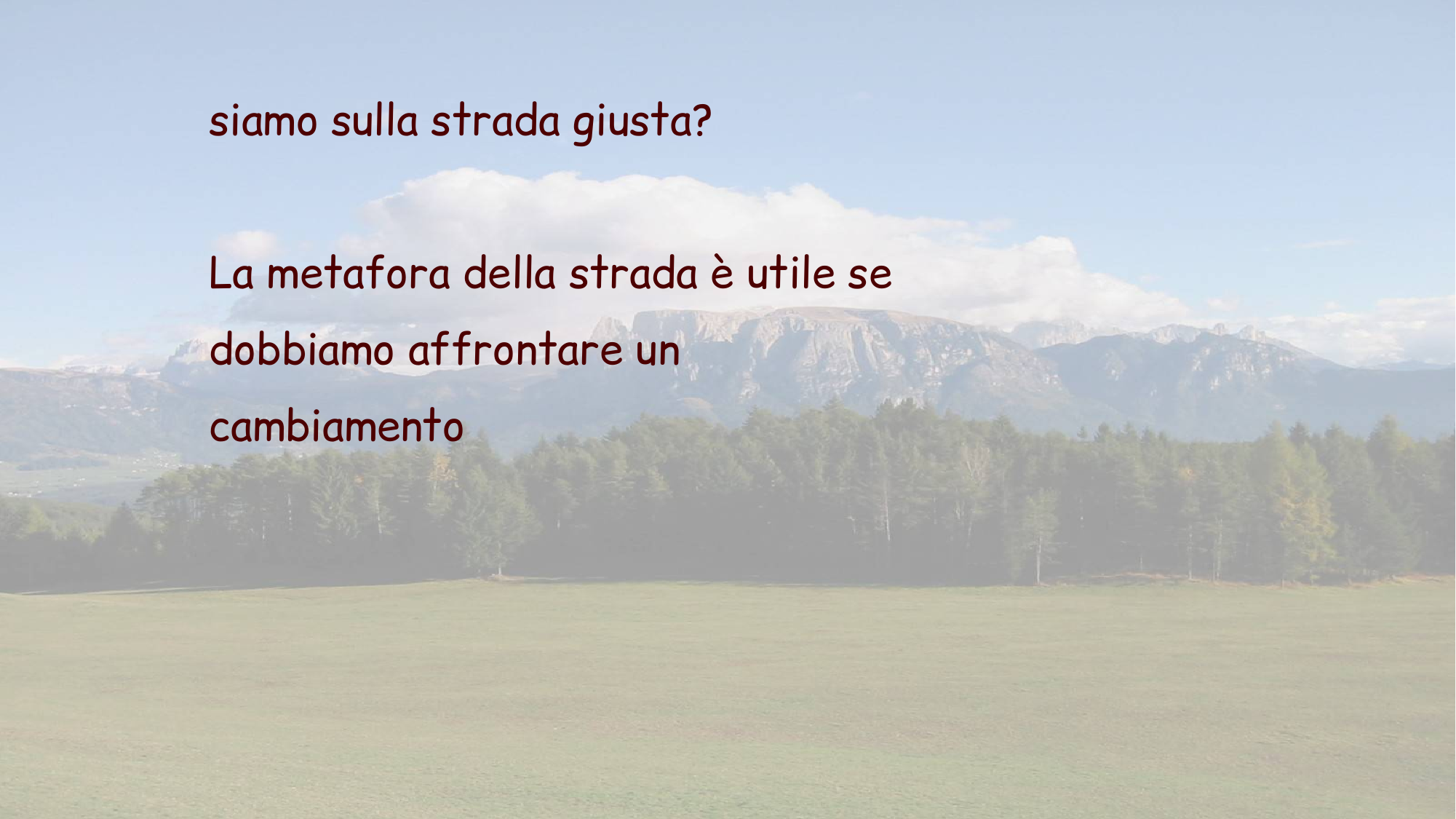

siamo sulla strada giusta?

La metafora della strada è utile se dobbiamo affrontare un cambiamento